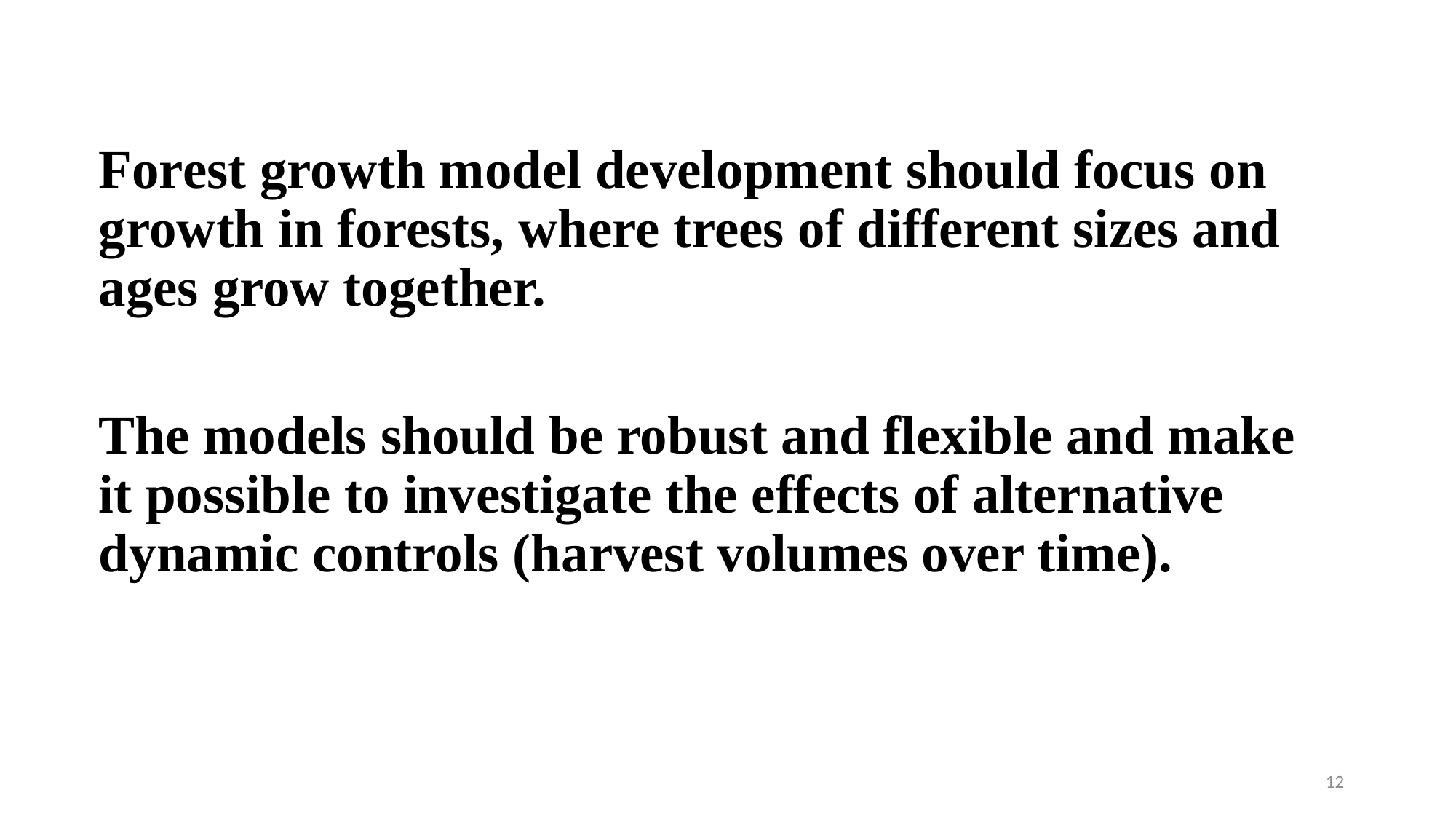

Forest growth model development should focus on growth in forests, where trees of different sizes and ages grow together.

The models should be robust and flexible and make it possible to investigate the effects of alternative dynamic controls (harvest volumes over time).

12